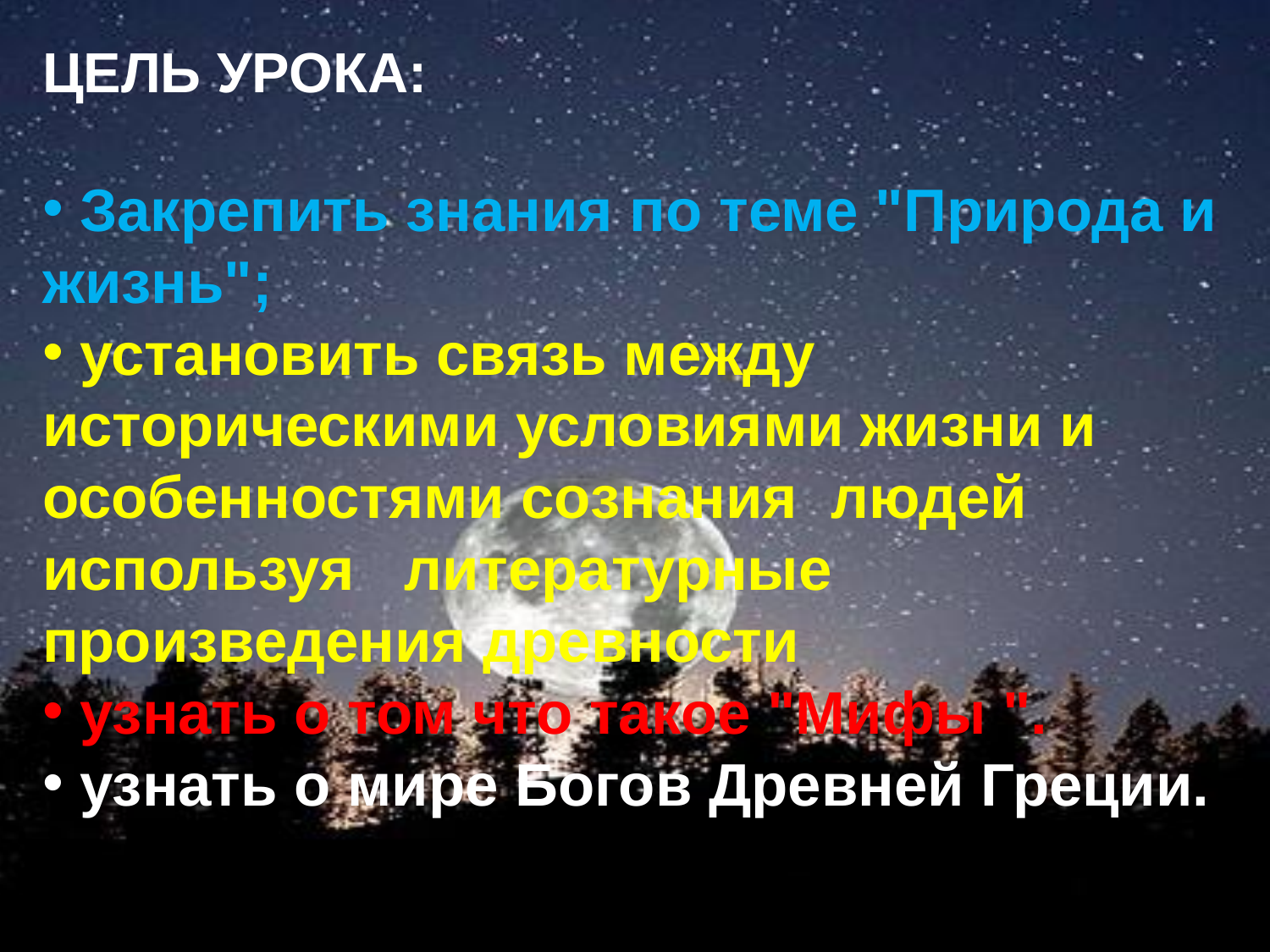

ЦЕЛЬ УРОКА:

 Закрепить знания по теме "Природа и жизнь";
 установить связь между историческими условиями жизни и особенностями сознания  людей
используя   литературные произведения древности
 узнать о том что такое "Мифы ".
 узнать о мире Богов Древней Греции.